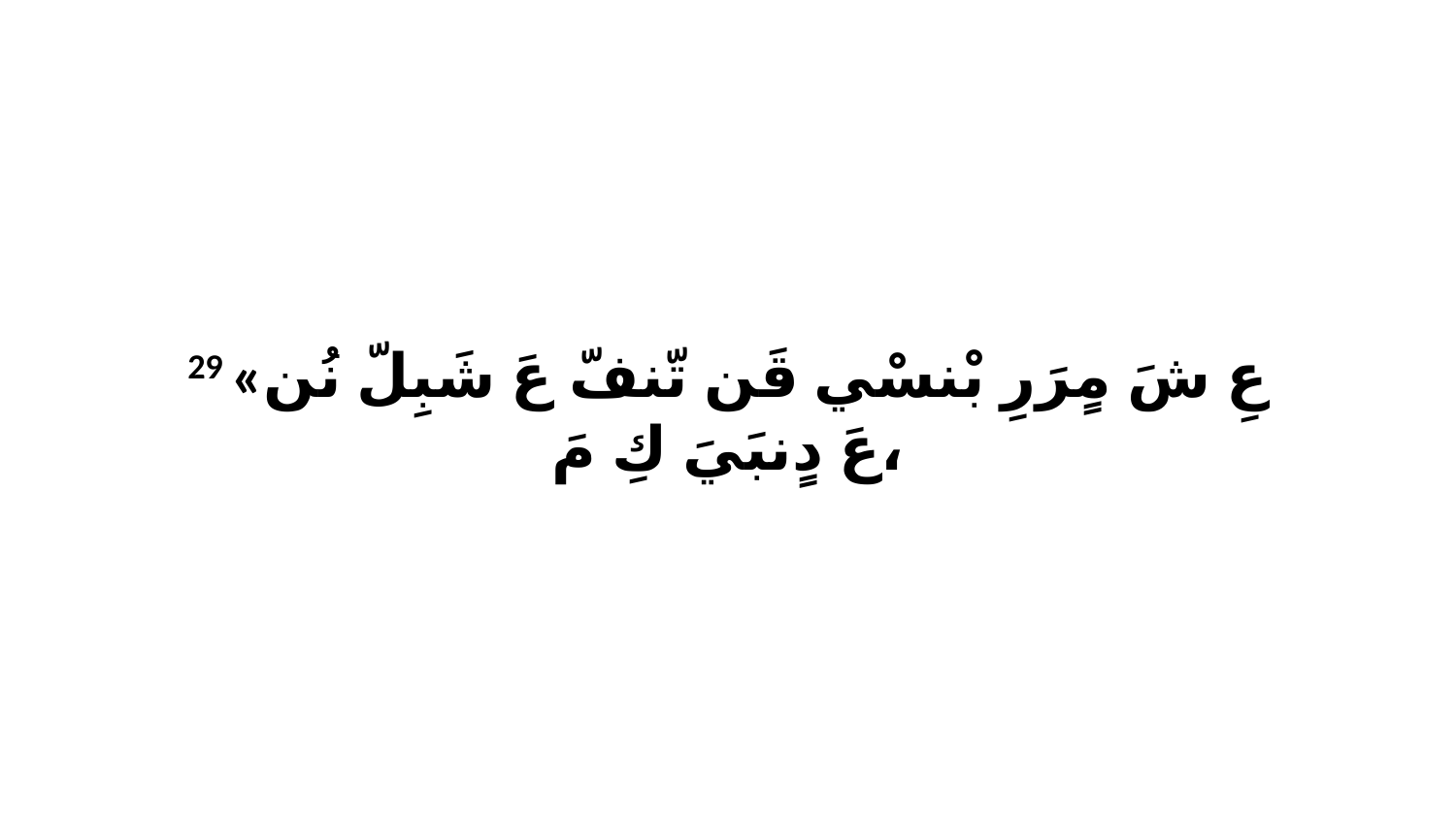

29 «عِ شَ مٍرَرِ بْنسْي قَن تّنفّ عَ شَبِلّ نُن عَ دٍنبَيَ كِ مَ،